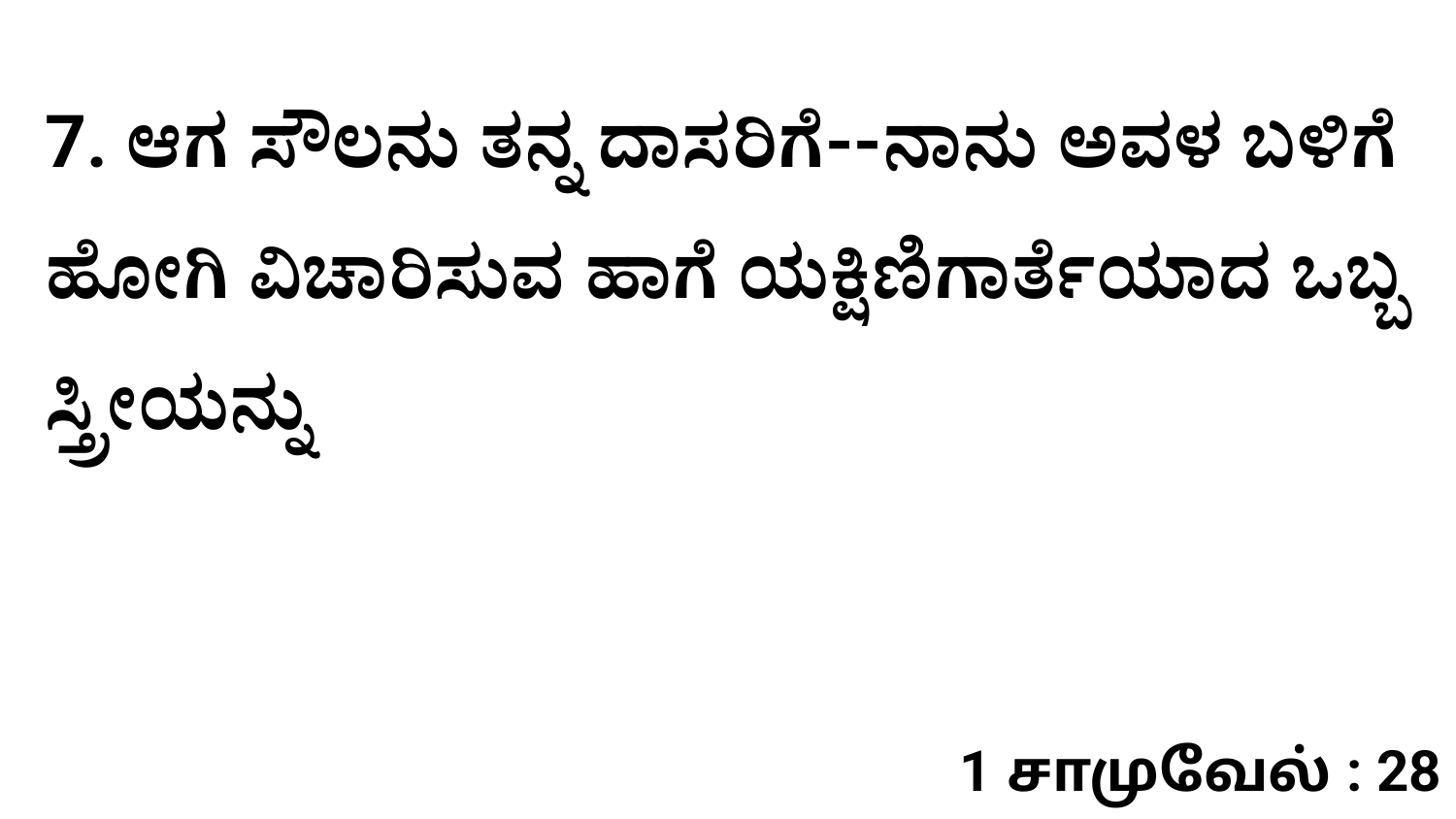

7. ಆಗ ಸೌಲನು ತನ್ನ ದಾಸರಿಗೆ--ನಾನು ಅವಳ ಬಳಿಗೆ ಹೋಗಿ ವಿಚಾರಿಸುವ ಹಾಗೆ ಯಕ್ಷಿಣಿಗಾರ್ತೆಯಾದ ಒಬ್ಬ ಸ್ತ್ರೀಯನ್ನು
1 சாமுவேல் : 28